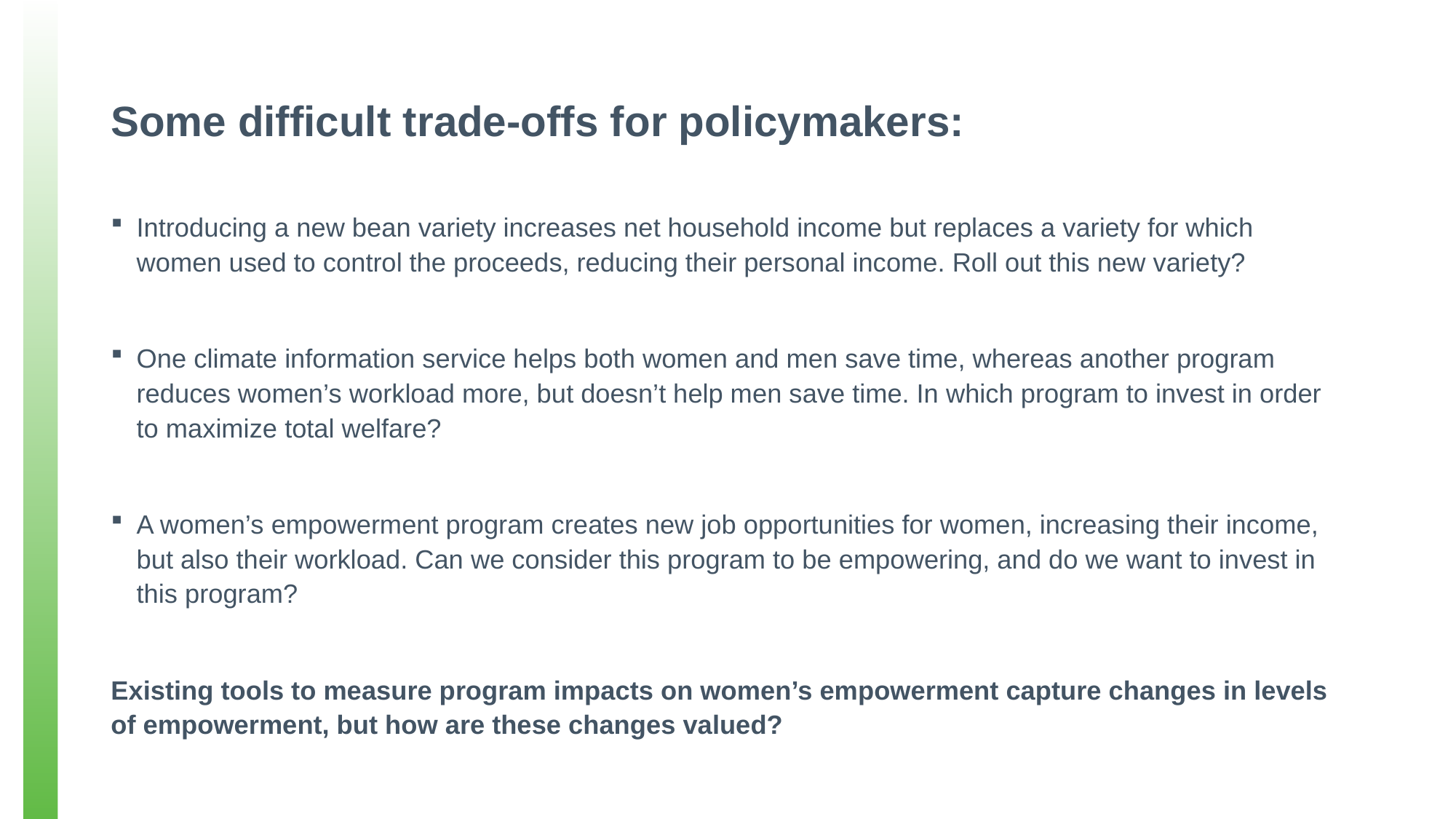

# Some difficult trade-offs for policymakers:
Introducing a new bean variety increases net household income but replaces a variety for which women used to control the proceeds, reducing their personal income. Roll out this new variety?

One climate information service helps both women and men save time, whereas another program reduces women’s workload more, but doesn’t help men save time. In which program to invest in order to maximize total welfare?

A women’s empowerment program creates new job opportunities for women, increasing their income, but also their workload. Can we consider this program to be empowering, and do we want to invest in this program?

Existing tools to measure program impacts on women’s empowerment capture changes in levels of empowerment, but how are these changes valued?